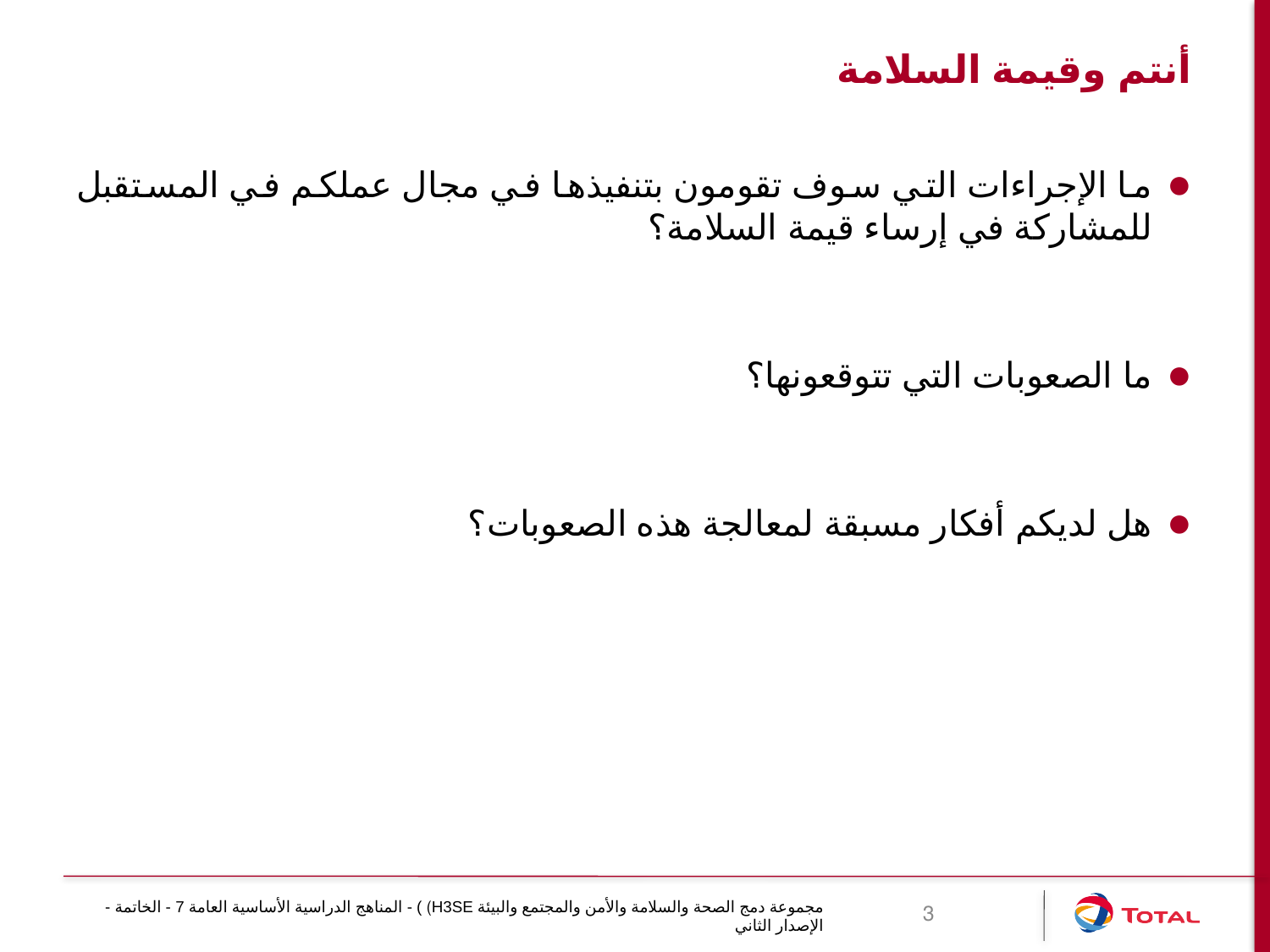

# أنتم وقيمة السلامة
ما الإجراءات التي سوف تقومون بتنفيذها في مجال عملكم في المستقبل للمشاركة في إرساء قيمة السلامة؟

ما الصعوبات التي تتوقعونها؟

هل لديكم أفكار مسبقة لمعالجة هذه الصعوبات؟
مجموعة دمج الصحة والسلامة والأمن والمجتمع والبيئة H3SE) ) - المناهج الدراسية الأساسية العامة 7 - الخاتمة - الإصدار الثاني
3